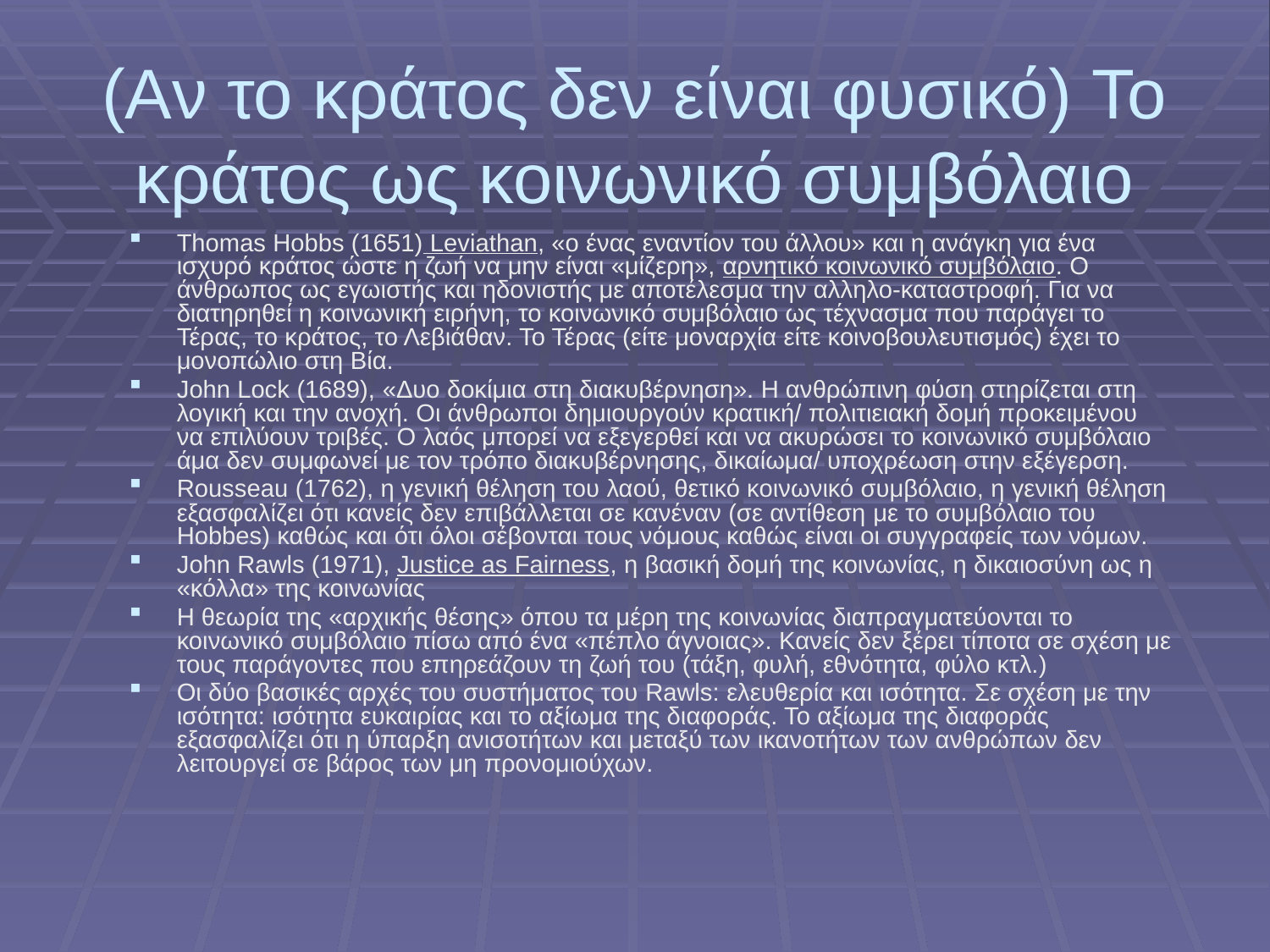

# (Aν το κράτος δεν είναι φυσικό) Το κράτος ως κοινωνικό συμβόλαιο
Thomas Hobbs (1651) Leviathan, «ο ένας εναντίον του άλλου» και η ανάγκη για ένα ισχυρό κράτος ώστε η ζωή να μην είναι «μίζερη», αρνητικό κοινωνικό συμβόλαιο. Ο άνθρωπος ως εγωιστής και ηδονιστής με αποτέλεσμα την αλληλο-καταστροφή. Για να διατηρηθεί η κοινωνική ειρήνη, το κοινωνικό συμβόλαιο ως τέχνασμα που παράγει το Τέρας, το κράτος, το Λεβιάθαν. Το Τέρας (είτε μοναρχία είτε κοινοβουλευτισμός) έχει το μονοπώλιο στη Βία.
John Lock (1689), «Δυο δοκίμια στη διακυβέρνηση». Η ανθρώπινη φύση στηρίζεται στη λογική και την ανοχή. Οι άνθρωποι δημιουργούν κρατική/ πολιτιειακή δομή προκειμένου να επιλύουν τριβές. Ο λαός μπορεί να εξεγερθεί και να ακυρώσει το κοινωνικό συμβόλαιο άμα δεν συμφωνεί με τον τρόπο διακυβέρνησης, δικαίωμα/ υποχρέωση στην εξέγερση.
Rousseau (1762), η γενική θέληση του λαού, θετικό κοινωνικό συμβόλαιο, η γενική θέληση εξασφαλίζει ότι κανείς δεν επιβάλλεται σε κανέναν (σε αντίθεση με το συμβόλαιο του Hobbes) καθώς και ότι όλοι σέβονται τους νόμους καθώς είναι οι συγγραφείς των νόμων.
John Rawls (1971), Justice as Fairness, η βασική δομή της κοινωνίας, η δικαιοσύνη ως η «κόλλα» της κοινωνίας
Η θεωρία της «αρχικής θέσης» όπου τα μέρη της κοινωνίας διαπραγματεύονται το κοινωνικό συμβόλαιο πίσω από ένα «πέπλο άγνοιας». Κανείς δεν ξέρει τίποτα σε σχέση με τους παράγοντες που επηρεάζουν τη ζωή του (τάξη, φυλή, εθνότητα, φύλο κτλ.)
Οι δύο βασικές αρχές του συστήματος του Rawls: ελευθερία και ισότητα. Σε σχέση με την ισότητα: ισότητα ευκαιρίας και το αξίωμα της διαφοράς. Το αξίωμα της διαφοράς εξασφαλίζει ότι η ύπαρξη ανισοτήτων και μεταξύ των ικανοτήτων των ανθρώπων δεν λειτουργεί σε βάρος των μη προνομιούχων.